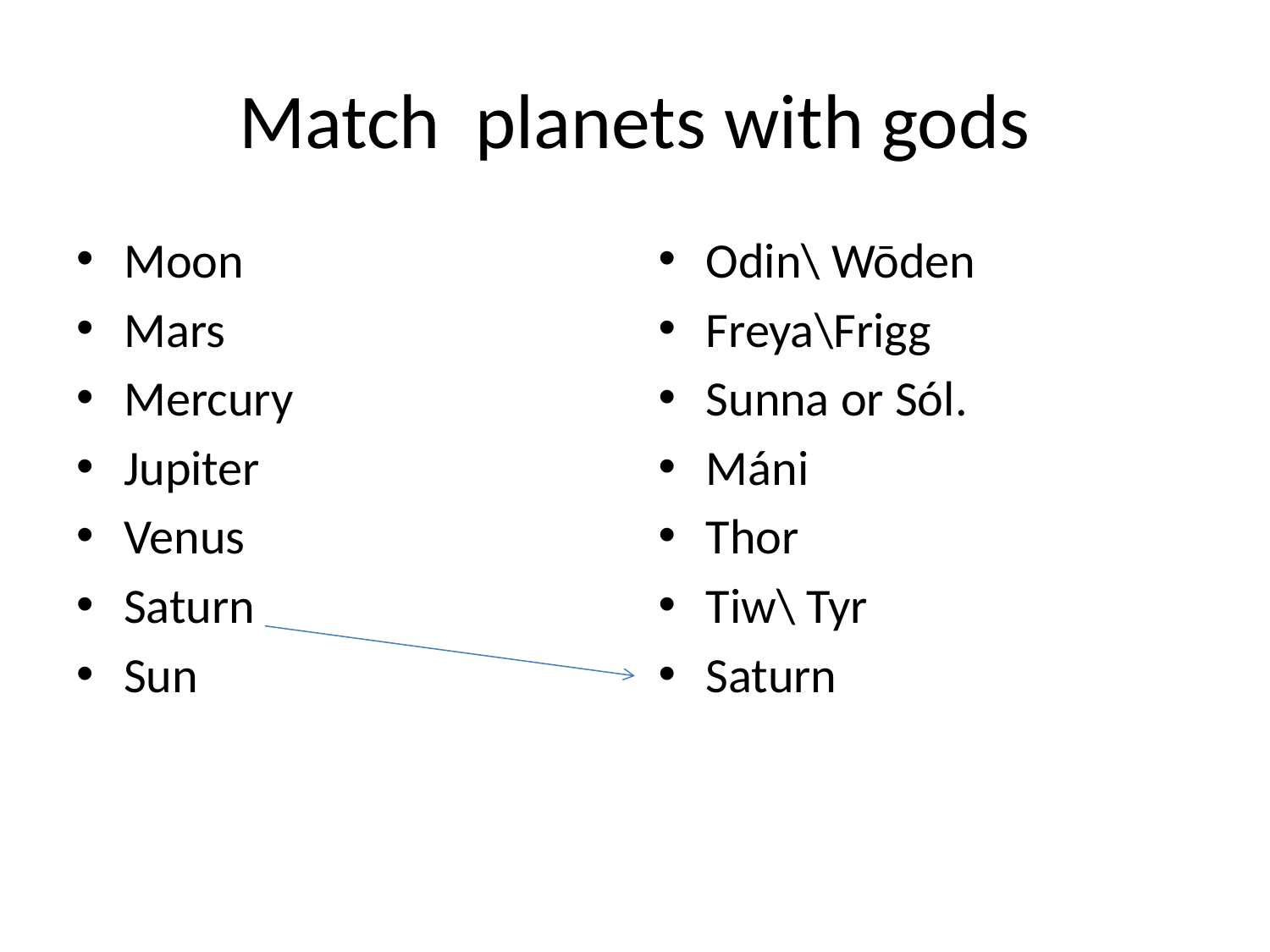

# Match  planets with gods
Moon
Mars
Mercury
Jupiter
Venus
Saturn
Sun

Odin\ Wōden
Freya\Frigg
Sunna or Sól.
Máni
Thor
Tiw\ Tyr
Saturn